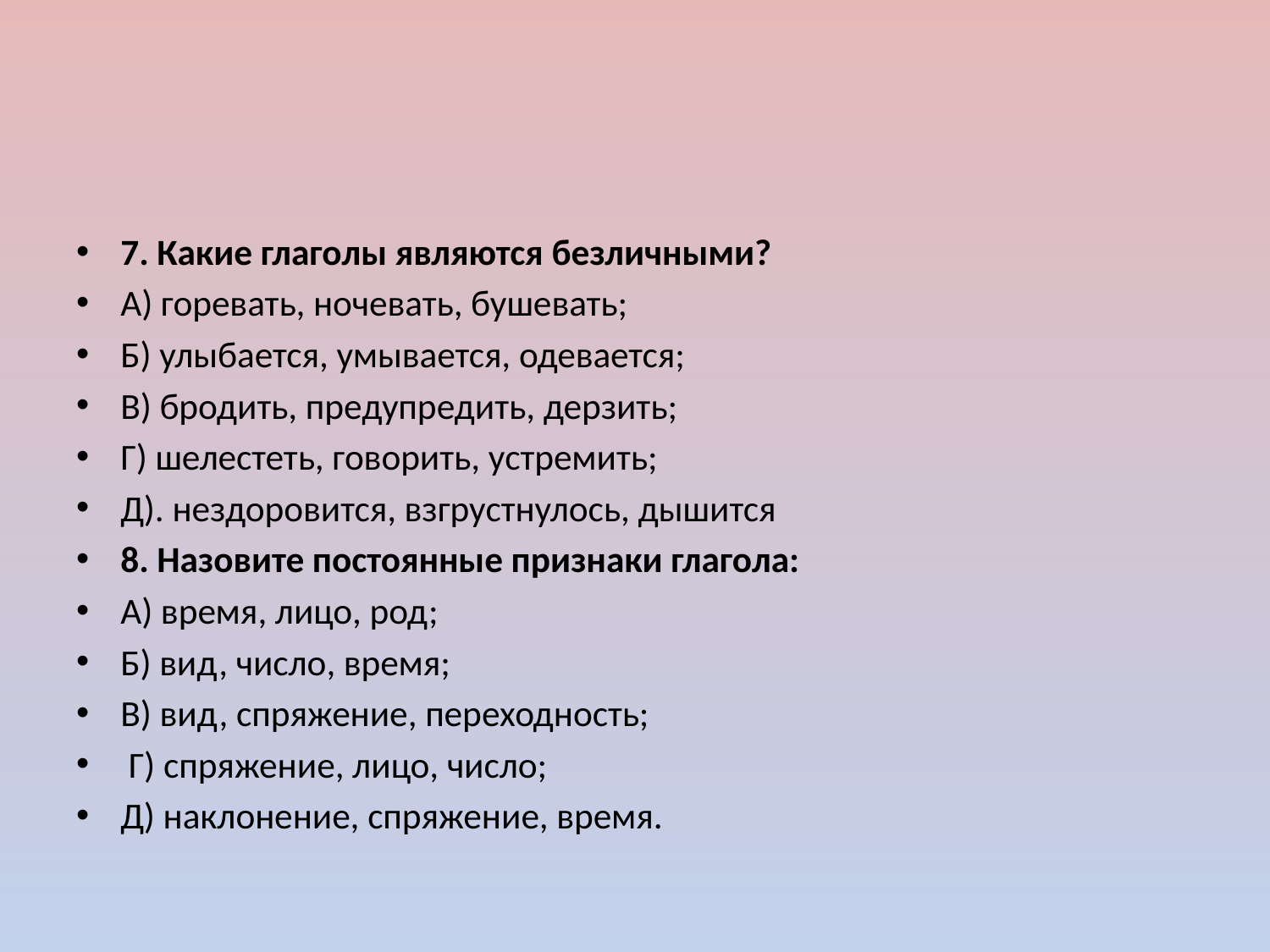

#
7. Какие глаголы являются безличными?
А) горевать, ночевать, бушевать;
Б) улыбается, умывается, одевается;
В) бродить, предупредить, дерзить;
Г) шелестеть, говорить, устремить;
Д). нездоровится, взгрустнулось, дышится
8. Назовите постоянные признаки глагола:
А) время, лицо, род;
Б) вид, число, время;
В) вид, спряжение, переходность;
 Г) спряжение, лицо, число;
Д) наклонение, спряжение, время.